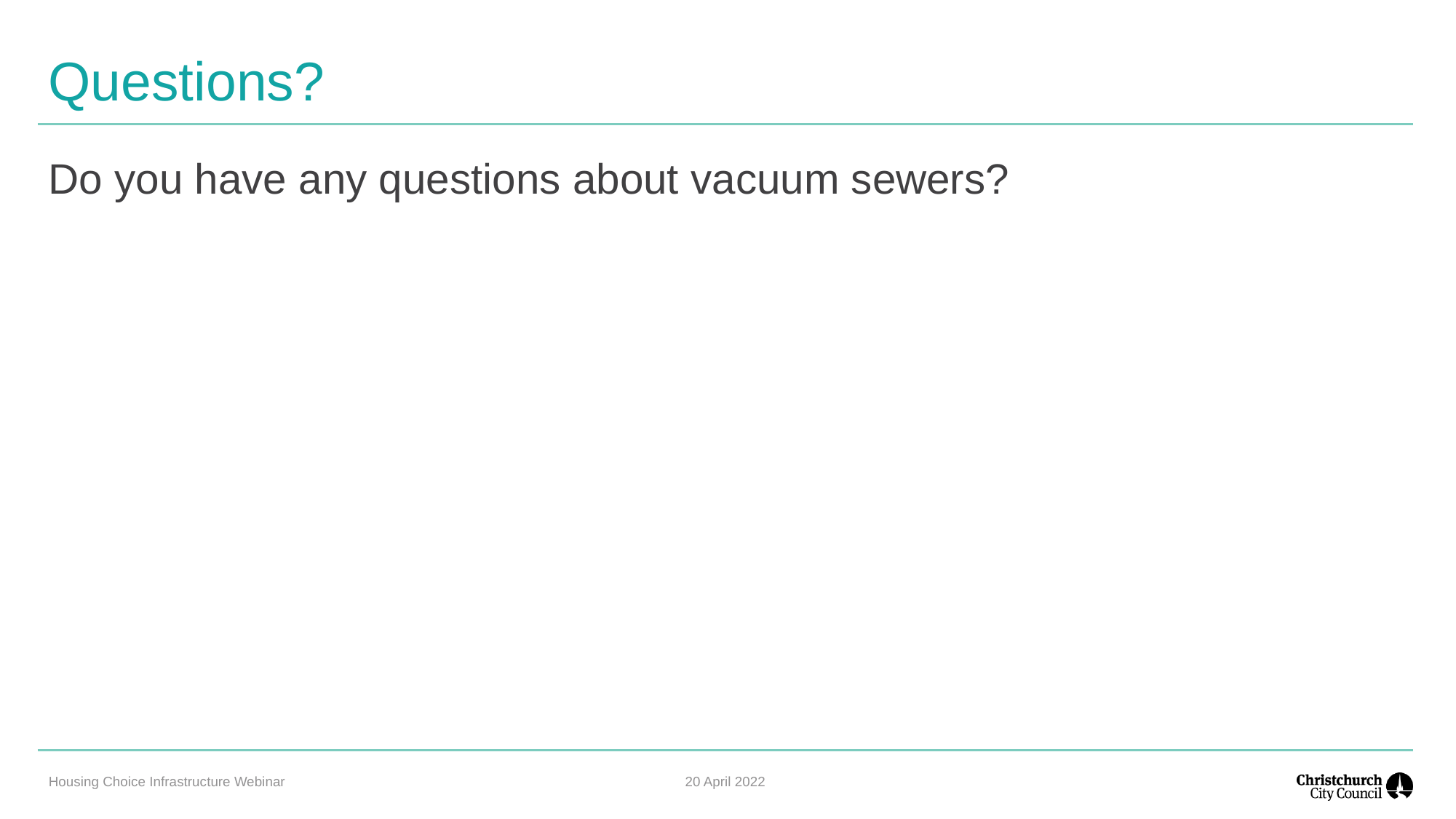

# Questions?
Do you have any questions about vacuum sewers?

Housing Choice Infrastructure Webinar
20 April 2022